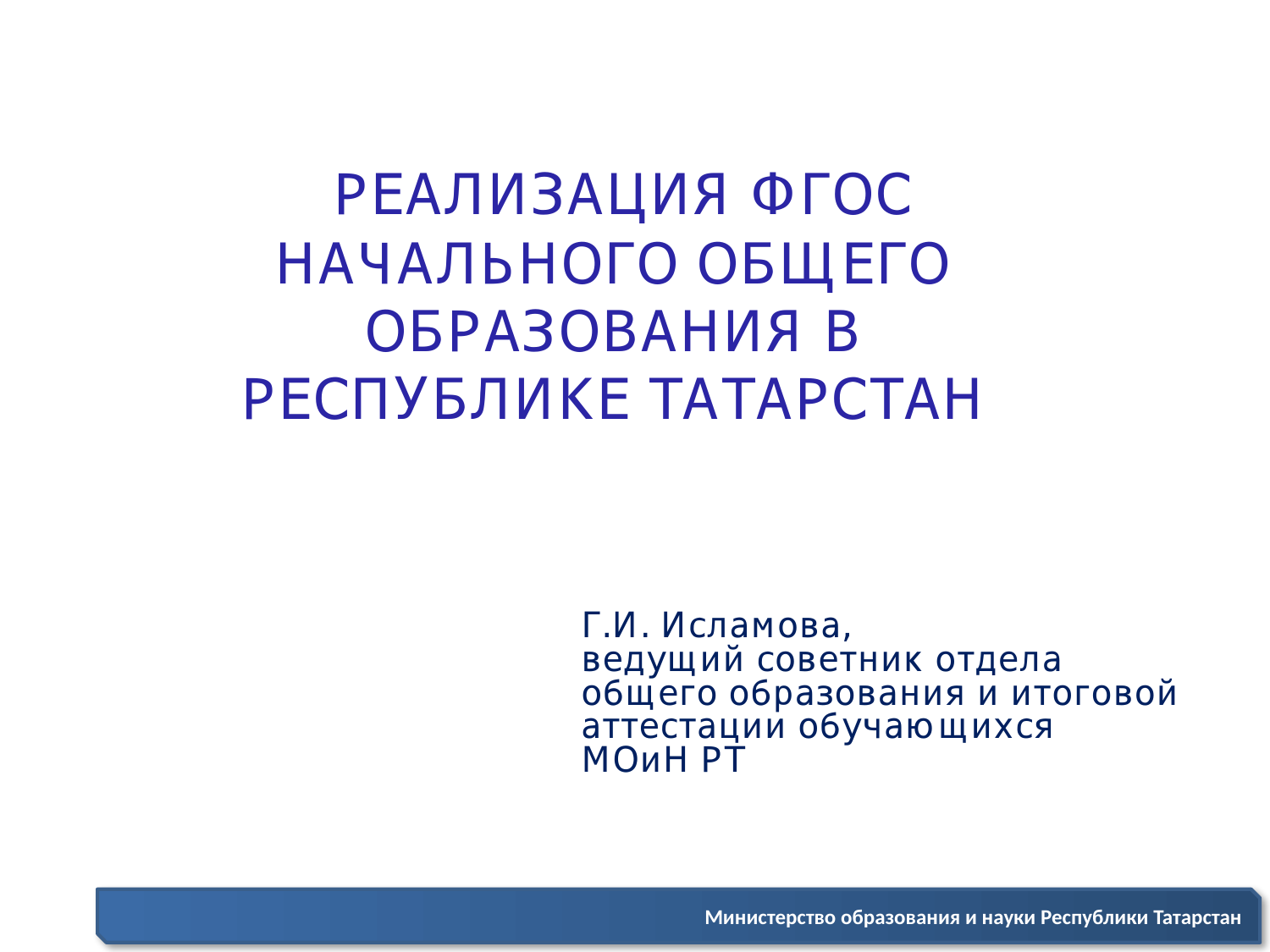

РЕАЛИЗАЦИЯ ФГОС НАЧАЛЬНОГО ОБЩЕГО ОБРАЗОВАНИЯ В РЕСПУБЛИКЕ ТАТАРСТАН
Г.И. Исламова,
ведущий советник отдела общего образования и итоговой аттестации обучающихся
МОиН РТ

1
1
Министерство образования и науки Республики Татарстан